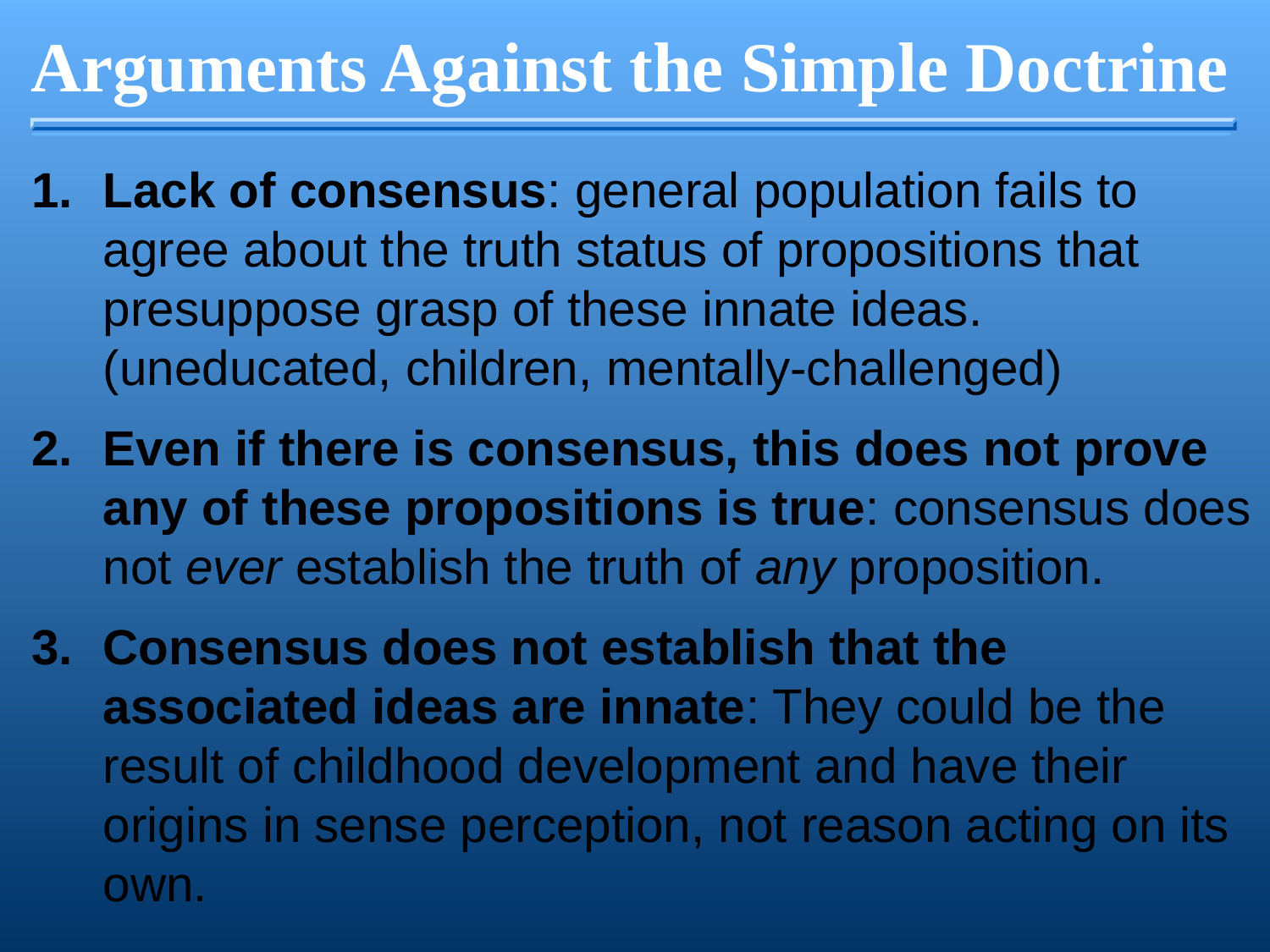

Arguments Against the Simple Doctrine

Lack of consensus: general population fails to agree about the truth status of propositions that presuppose grasp of these innate ideas. (uneducated, children, mentally-challenged)
Even if there is consensus, this does not prove any of these propositions is true: consensus does not ever establish the truth of any proposition.
Consensus does not establish that the associated ideas are innate: They could be the result of childhood development and have their origins in sense perception, not reason acting on its own.